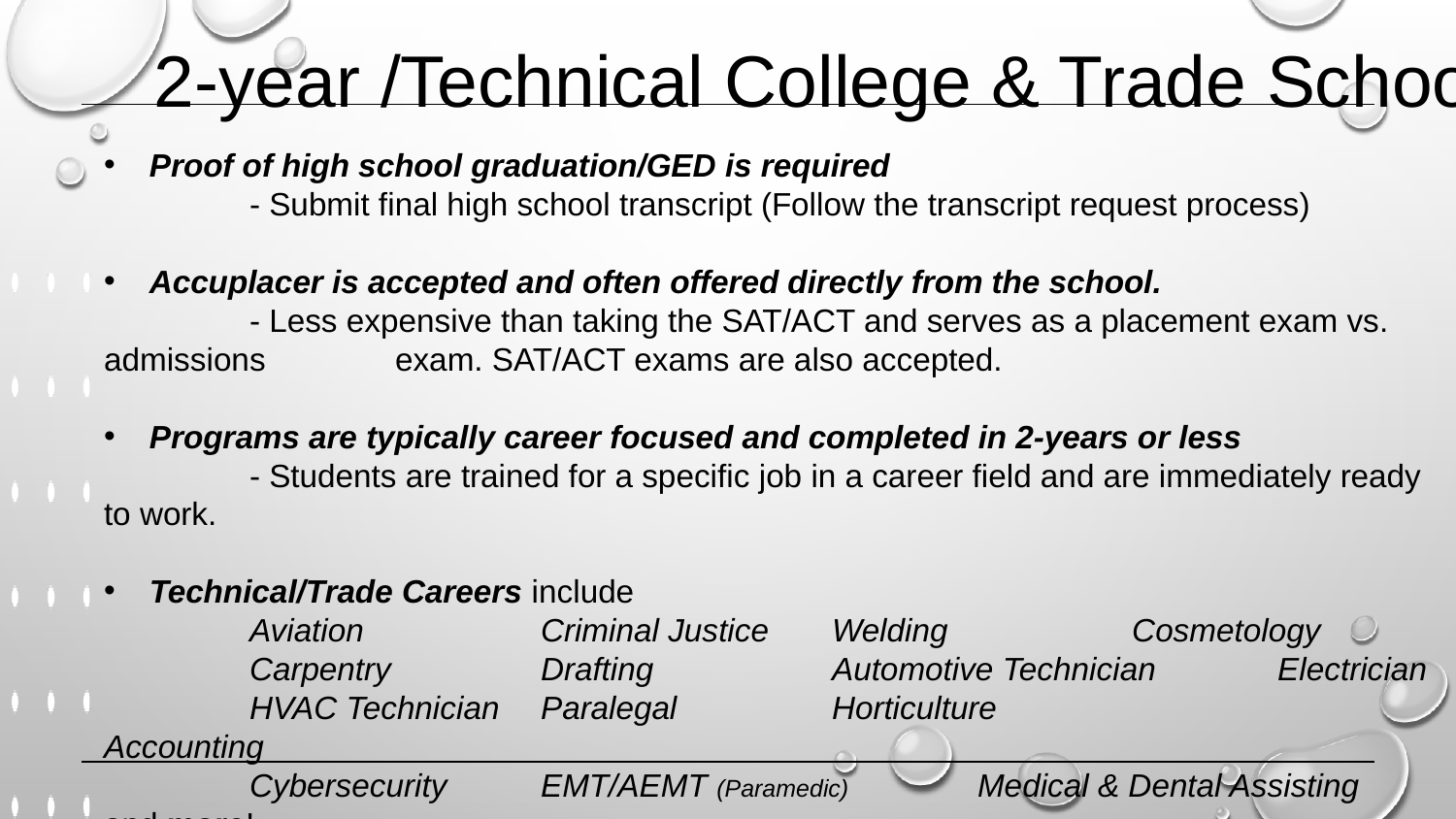

2-year /Technical College & Trade School
Proof of high school graduation/GED is required
	- Submit final high school transcript (Follow the transcript request process)

Accuplacer is accepted and often offered directly from the school.
	- Less expensive than taking the SAT/ACT and serves as a placement exam vs. admissions 	exam. SAT/ACT exams are also accepted.

Programs are typically career focused and completed in 2-years or less
	- Students are trained for a specific job in a career field and are immediately ready to work.

Technical/Trade Careers include
	Aviation 		Criminal Justice	Welding		 Cosmetology
	Carpentry		Drafting		Automotive Technician	 Electrician
	HVAC Technician	Paralegal		Horticulture		 Accounting
	Cybersecurity 	EMT/AEMT (Paramedic)	Medical & Dental Assisting  and more!